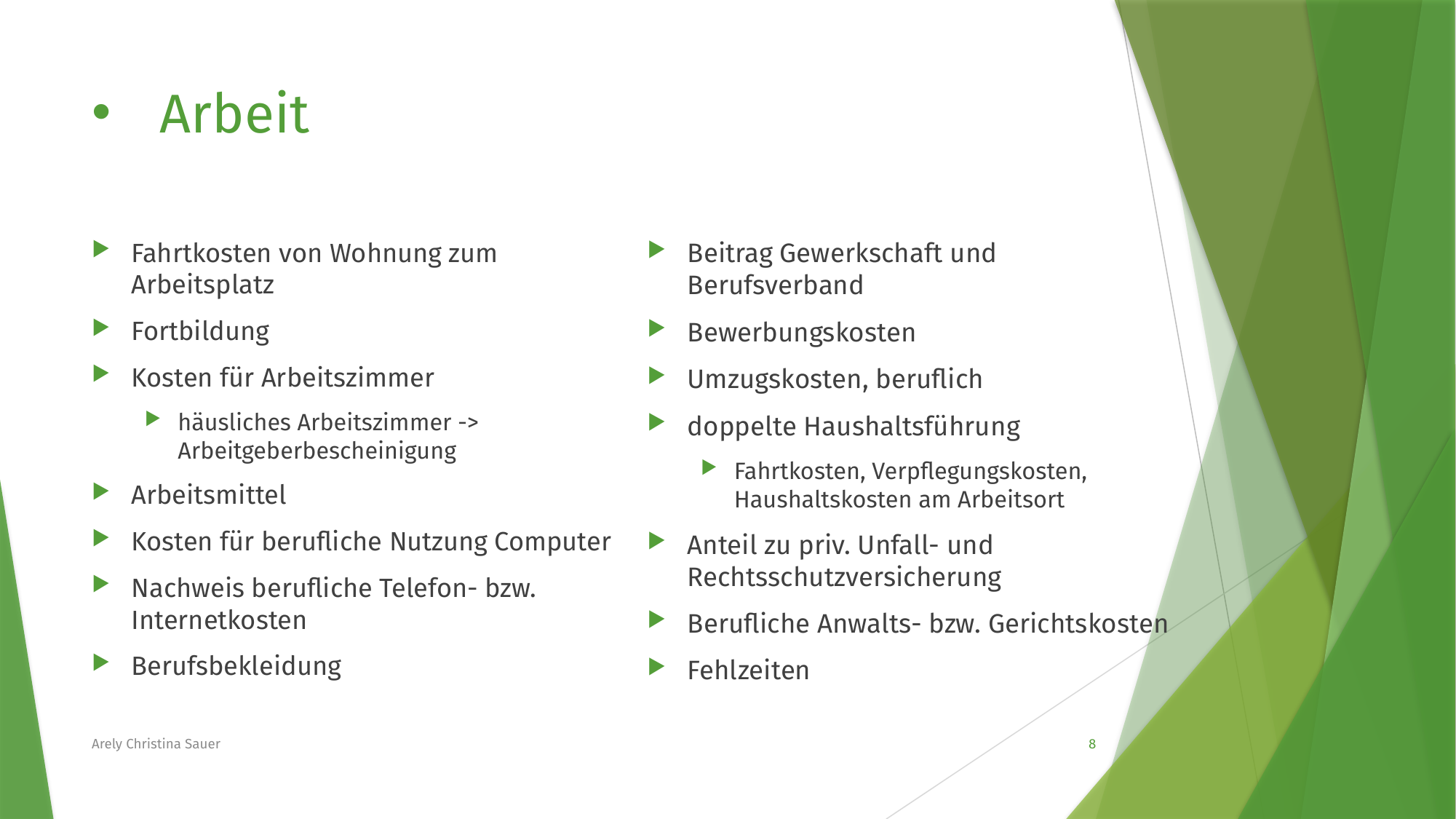

# Arbeit
Fahrtkosten von Wohnung zum Arbeitsplatz
Fortbildung
Kosten für Arbeitszimmer
häusliches Arbeitszimmer -> Arbeitgeberbescheinigung
Arbeitsmittel
Kosten für berufliche Nutzung Computer
Nachweis berufliche Telefon- bzw. Internetkosten
Berufsbekleidung

Beitrag Gewerkschaft und Berufsverband
Bewerbungskosten
Umzugskosten, beruflich
doppelte Haushaltsführung
Fahrtkosten, Verpflegungskosten, Haushaltskosten am Arbeitsort
Anteil zu priv. Unfall- und Rechtsschutzversicherung
Berufliche Anwalts- bzw. Gerichtskosten
Fehlzeiten
Arely Christina Sauer
8